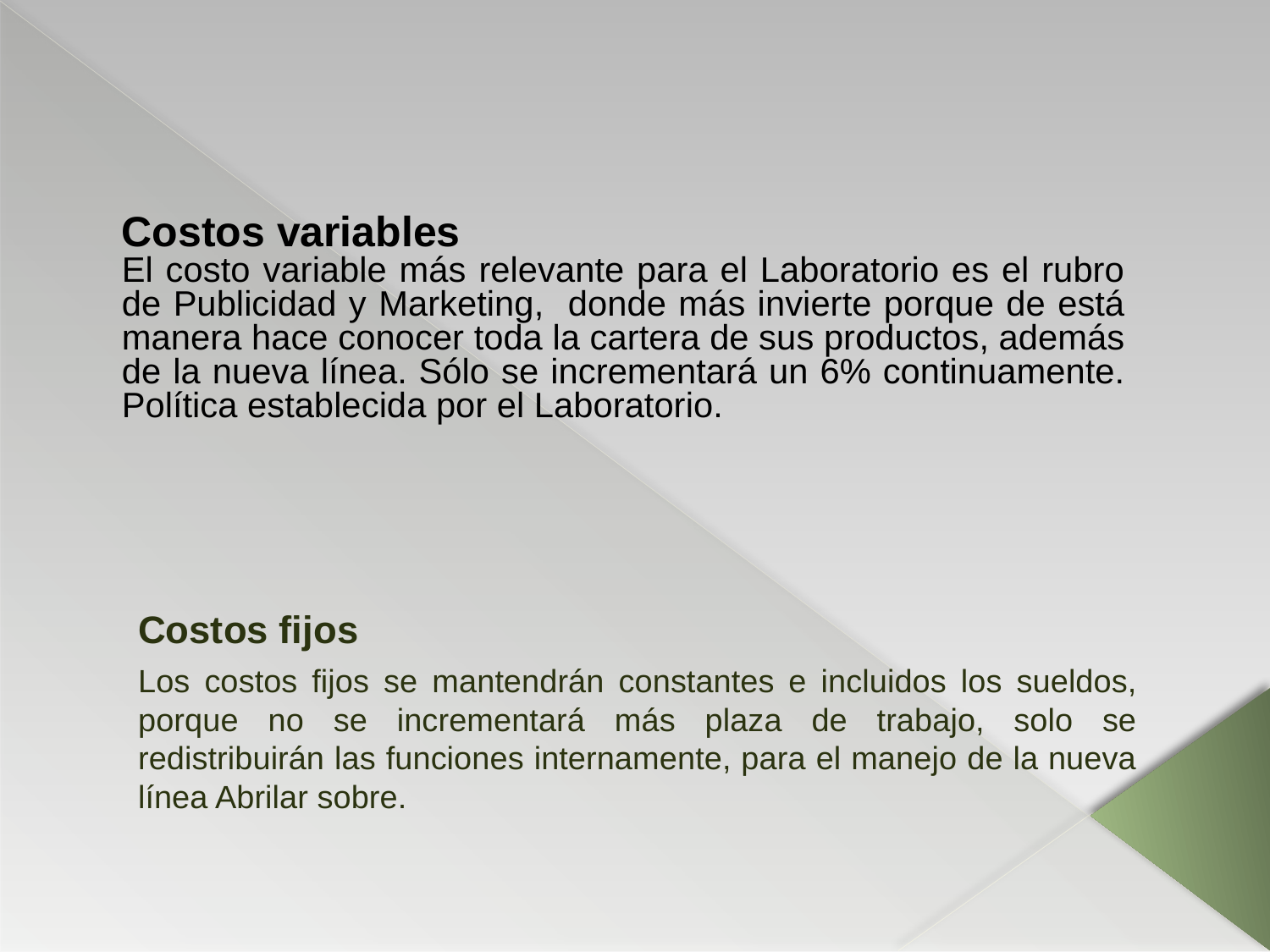

Costos variables
El costo variable más relevante para el Laboratorio es el rubro de Publicidad y Marketing,  donde más invierte porque de está manera hace conocer toda la cartera de sus productos, además de la nueva línea. Sólo se incrementará un 6% continuamente. Política establecida por el Laboratorio.

Costos fijos
Los costos fijos se mantendrán constantes e incluidos los sueldos, porque no se incrementará más plaza de trabajo, solo se redistribuirán las funciones internamente, para el manejo de la nueva línea Abrilar sobre.